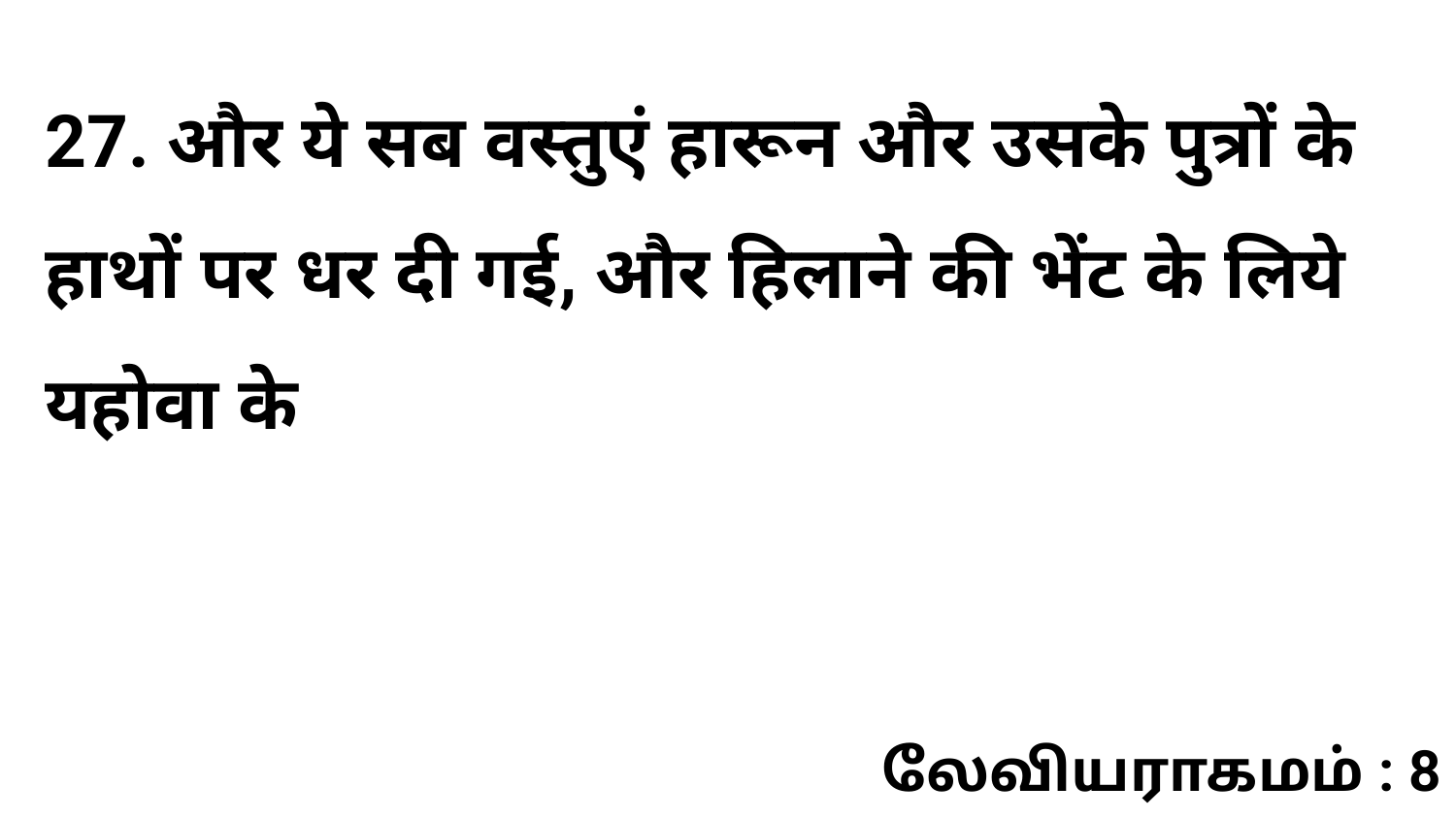

27. और ये सब वस्तुएं हारून और उसके पुत्रों के हाथों पर धर दी गई, और हिलाने की भेंट के लिये यहोवा के
லேவியராகமம் : 8